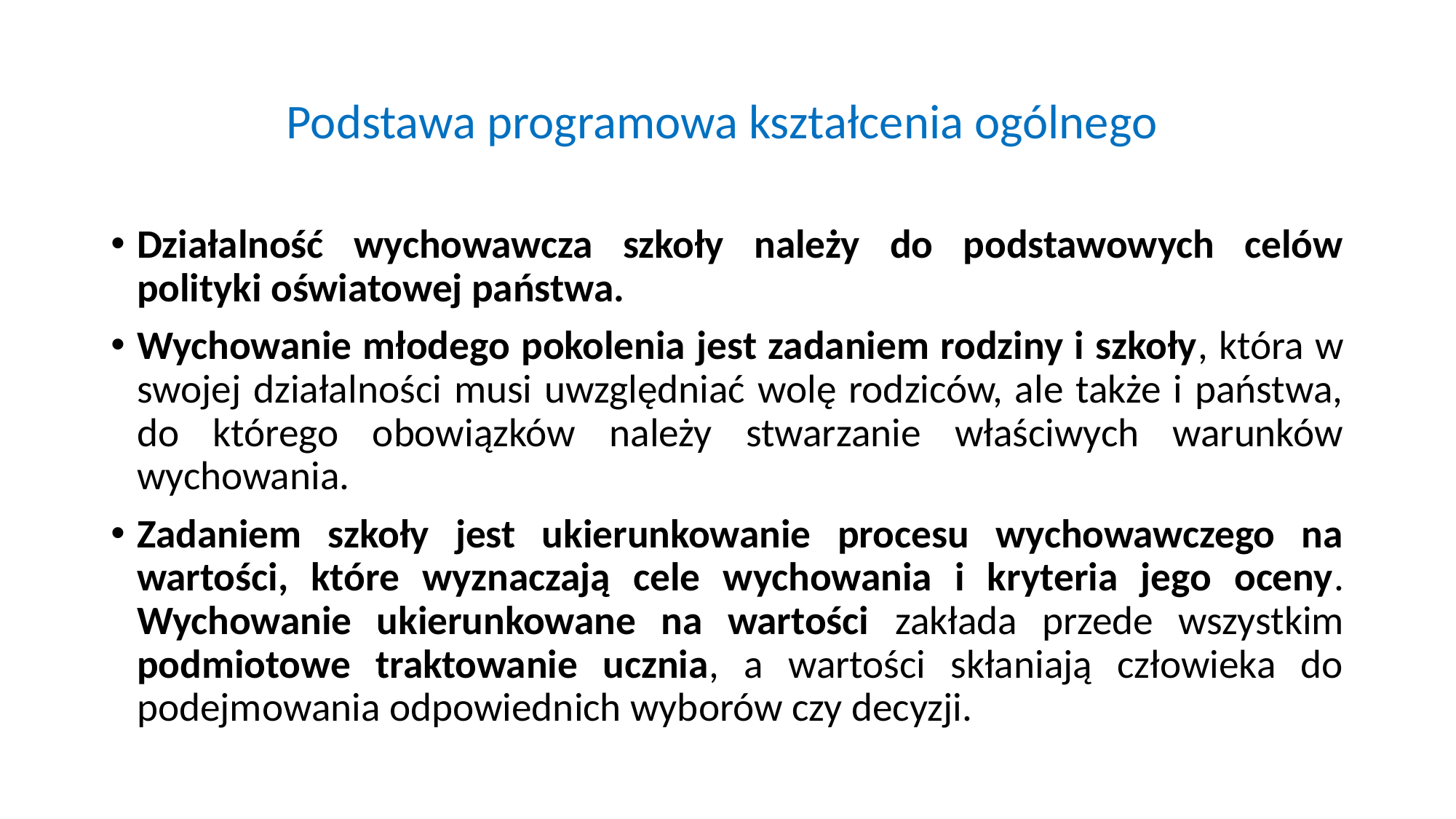

# Podstawa programowa kształcenia ogólnego
Działalność wychowawcza szkoły należy do podstawowych celów polityki oświatowej państwa.
Wychowanie młodego pokolenia jest zadaniem rodziny i szkoły, która w swojej działalności musi uwzględniać wolę rodziców, ale także i państwa, do którego obowiązków należy stwarzanie właściwych warunków wychowania.
Zadaniem szkoły jest ukierunkowanie procesu wychowawczego na wartości, które wyznaczają cele wychowania i kryteria jego oceny. Wychowanie ukierunkowane na wartości zakłada przede wszystkim podmiotowe traktowanie ucznia, a wartości skłaniają człowieka do podejmowania odpowiednich wyborów czy decyzji.